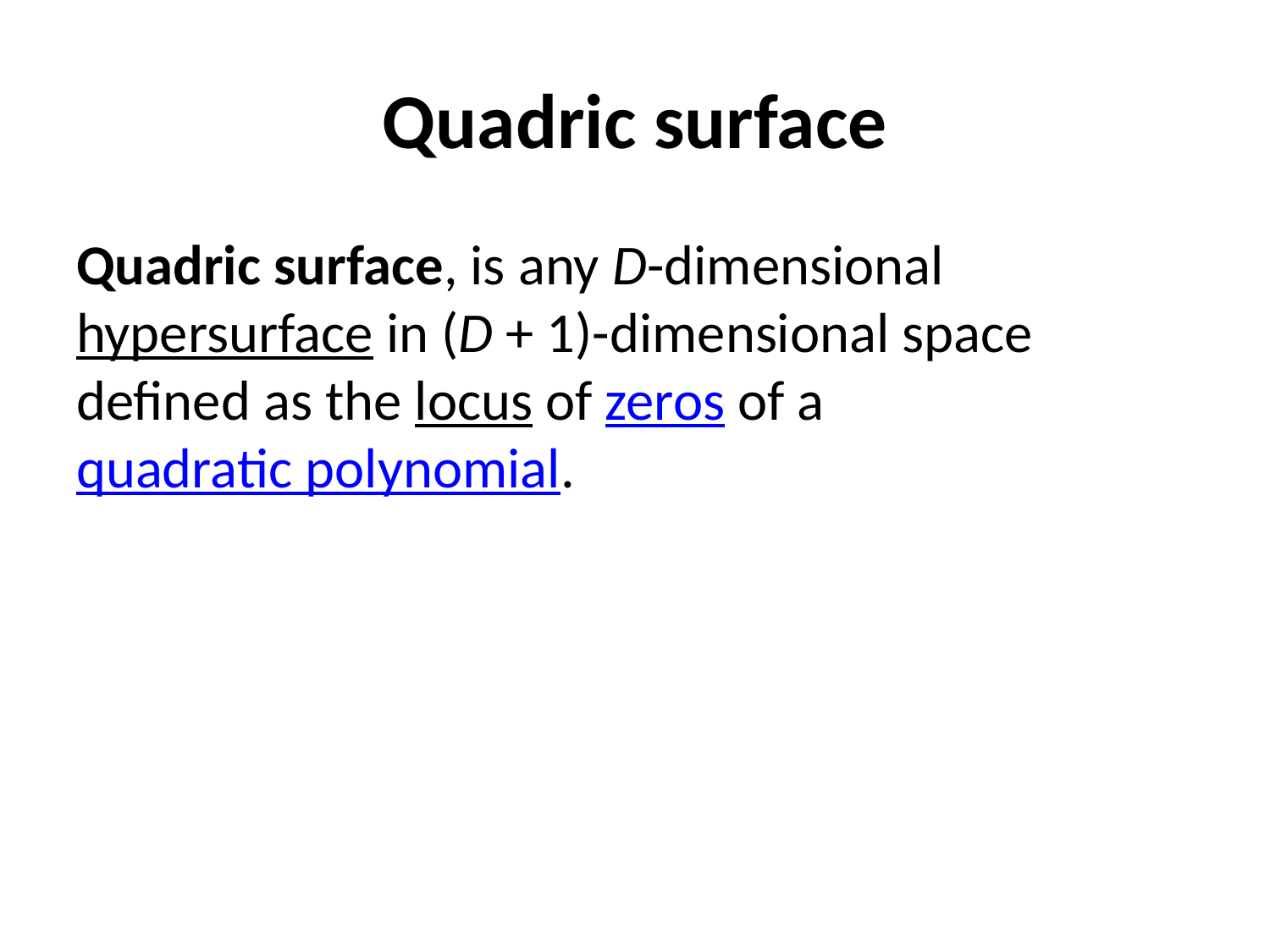

# Quadric surface
Quadric surface, is any D-dimensional hypersurface in (D + 1)-dimensional space defined as the locus of zeros of a quadratic polynomial.